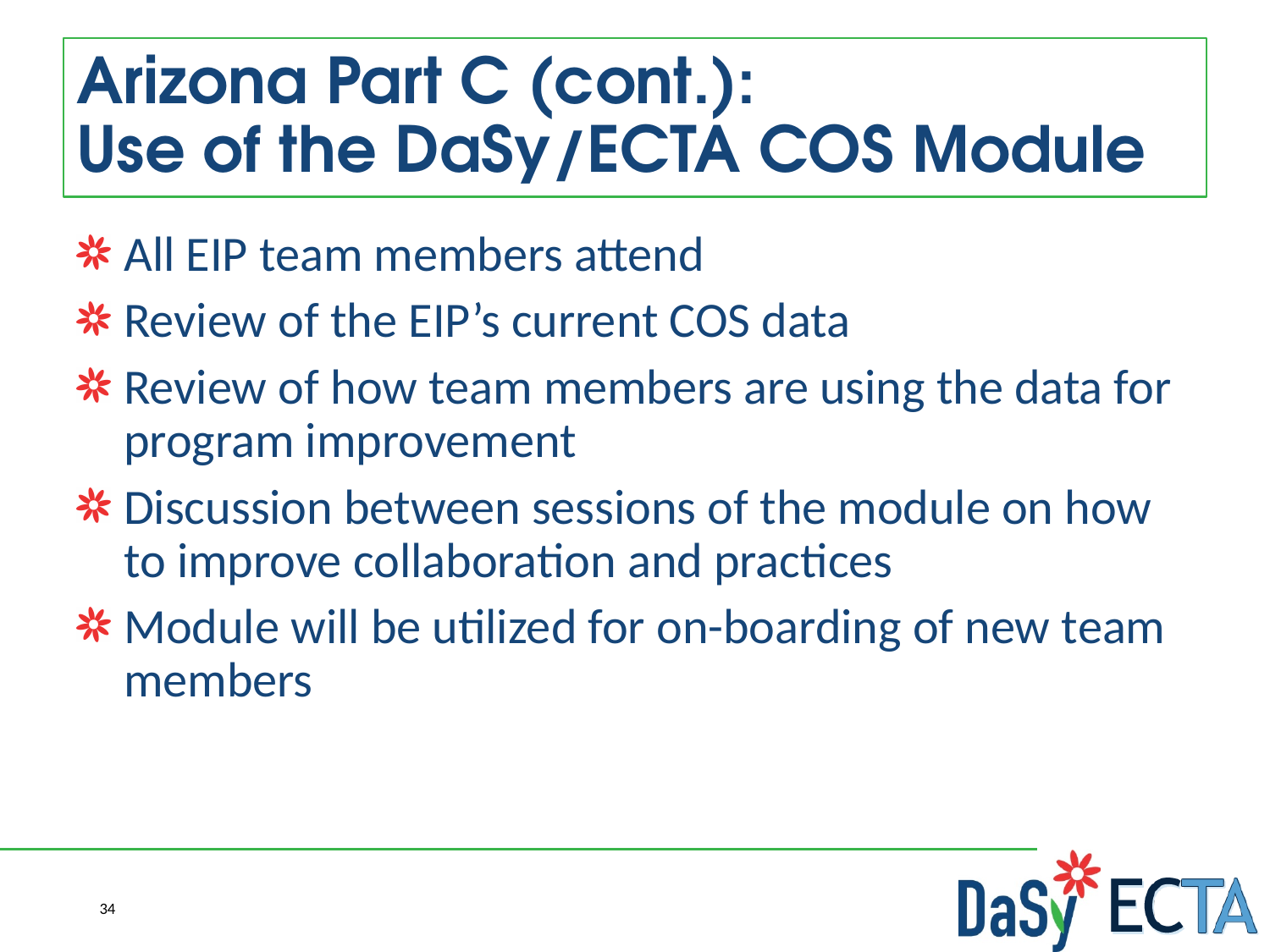

# Arizona Part C (cont.): Use of the DaSy/ECTA COS Module
All EIP team members attend
Review of the EIP’s current COS data
Review of how team members are using the data for program improvement
Discussion between sessions of the module on how to improve collaboration and practices
Module will be utilized for on-boarding of new team members
34